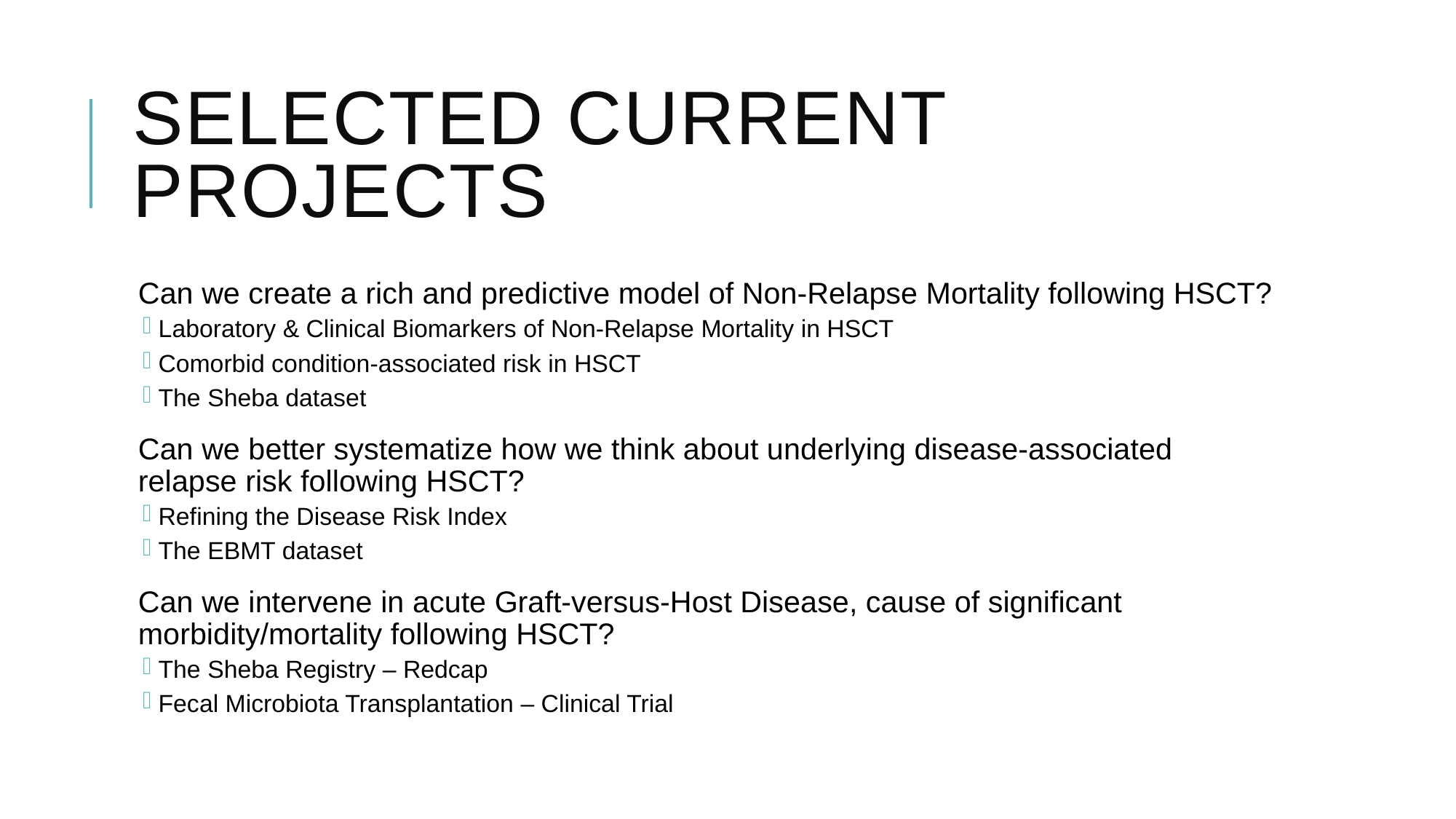

# Selected current projects
Can we create a rich and predictive model of Non-Relapse Mortality following HSCT?
Laboratory & Clinical Biomarkers of Non-Relapse Mortality in HSCT
Comorbid condition-associated risk in HSCT
The Sheba dataset
Can we better systematize how we think about underlying disease-associated relapse risk following HSCT?
Refining the Disease Risk Index
The EBMT dataset
Can we intervene in acute Graft-versus-Host Disease, cause of significant morbidity/mortality following HSCT?
The Sheba Registry – Redcap
Fecal Microbiota Transplantation – Clinical Trial